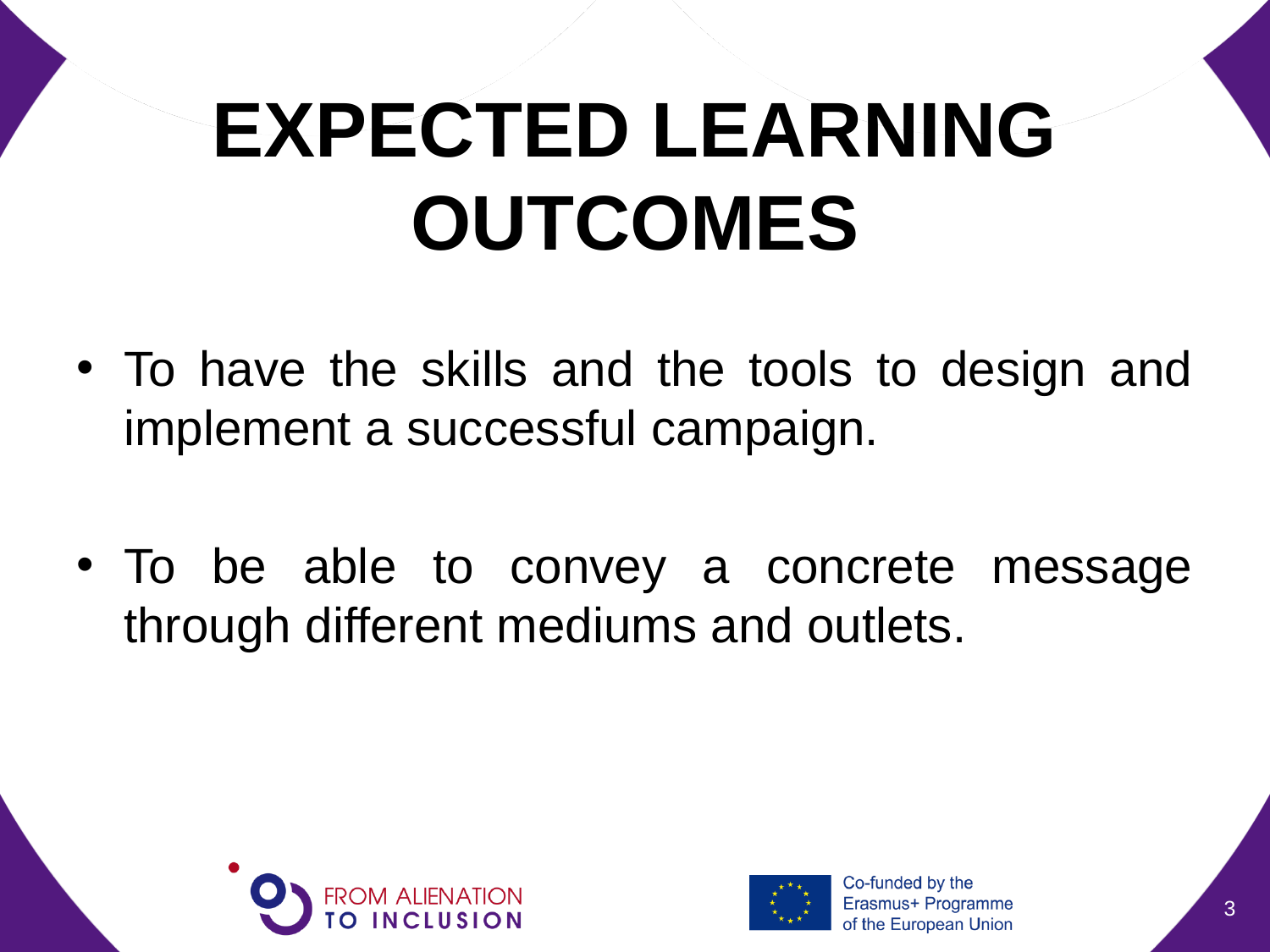

# EXPECTED LEARNING OUTCOMES
To have the skills and the tools to design and implement a successful campaign.

To be able to convey a concrete message through different mediums and outlets.
3